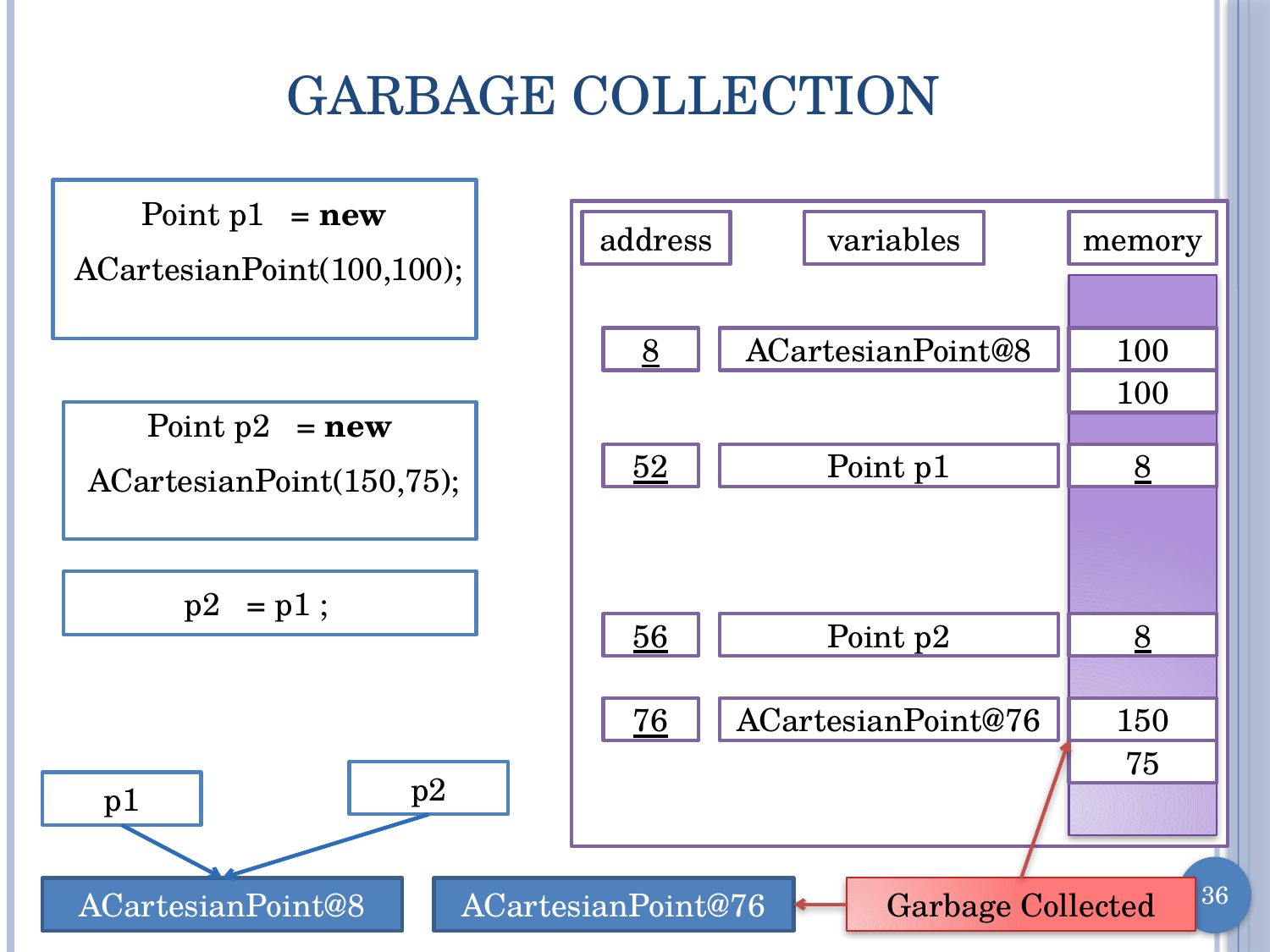

# Garbage Collection
Point p1   = new

 ACartesianPoint(100,100);

address
variables
memory

8
ACartesianPoint@8
100
50
100
Point p2   = new

 ACartesianPoint(150,75);
52
Point p1
8
8
p2   = p1 ;
56
Point p2
8
76
ACartesianPoint@76
150
50
75
p2
p1
ACartesianPoint@8
ACartesianPoint@76
Garbage Collected